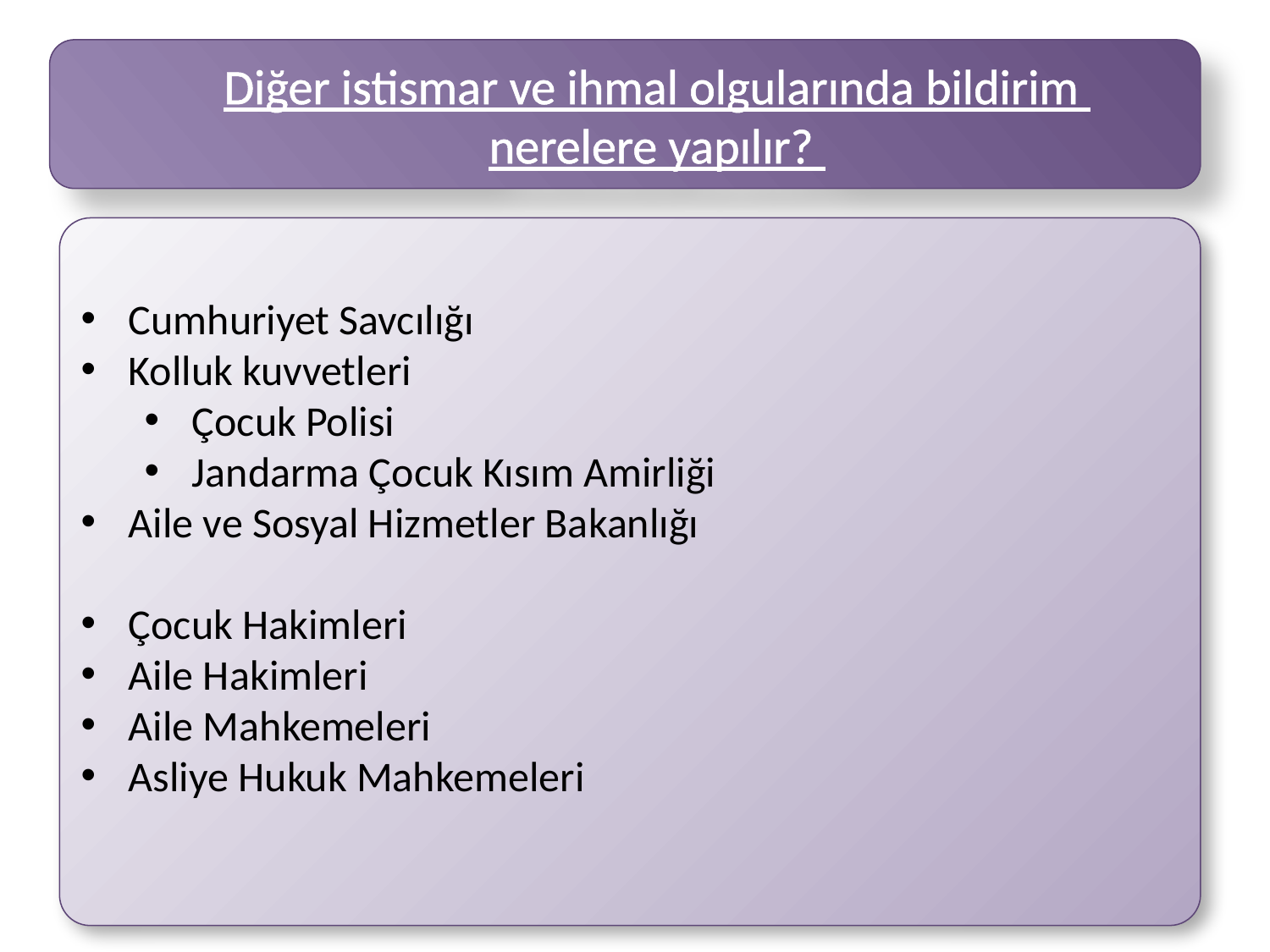

#
Diğer istismar ve ihmal olgularında bildirim
nerelere yapılır?
Cumhuriyet Savcılığı
Kolluk kuvvetleri
Çocuk Polisi
Jandarma Çocuk Kısım Amirliği
Aile ve Sosyal Hizmetler Bakanlığı

Çocuk Hakimleri
Aile Hakimleri
Aile Mahkemeleri
Asliye Hukuk Mahkemeleri